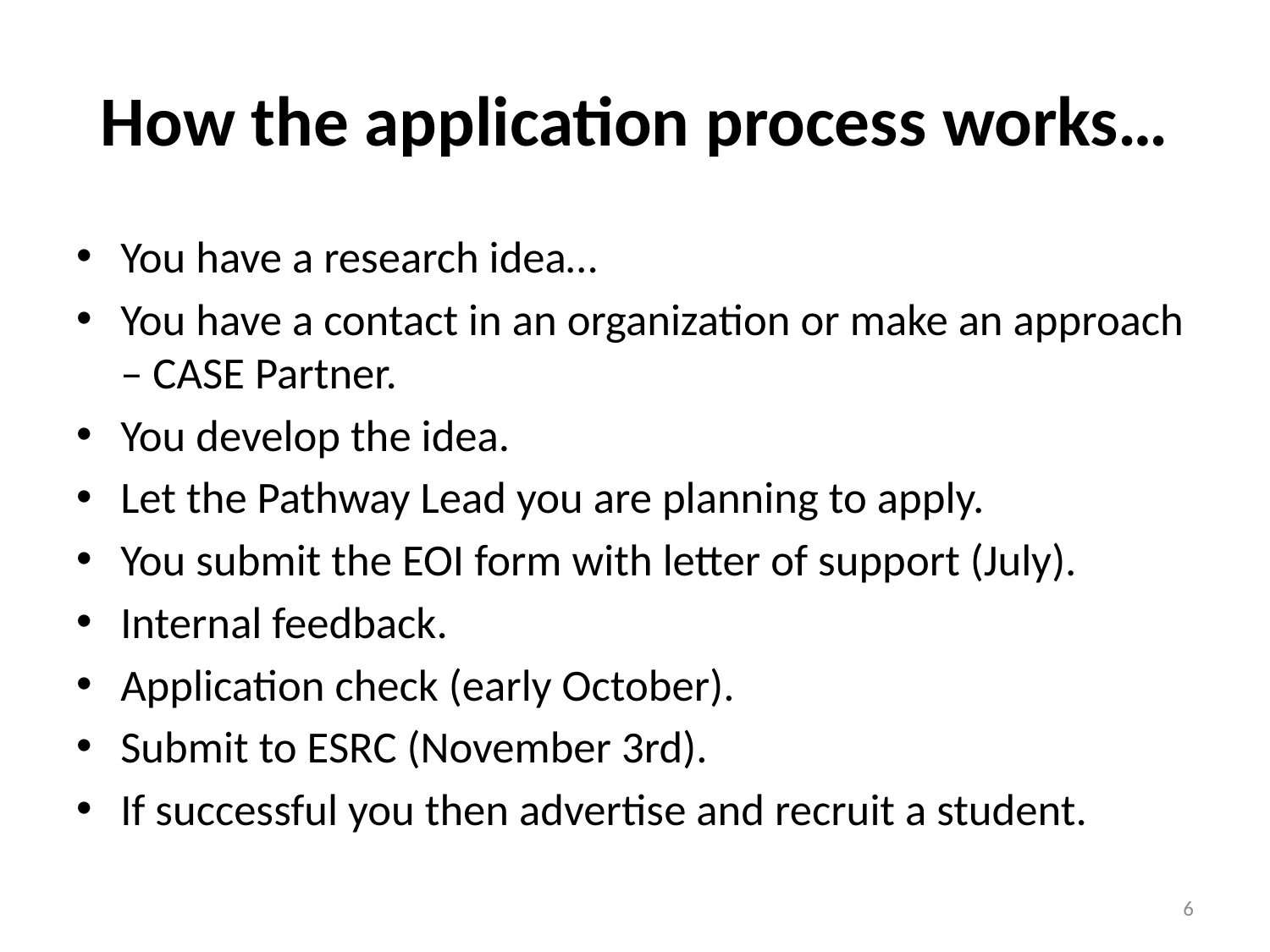

# How the application process works…
You have a research idea…
You have a contact in an organization or make an approach – CASE Partner.
You develop the idea.
Let the Pathway Lead you are planning to apply.
You submit the EOI form with letter of support (July).
Internal feedback.
Application check (early October).
Submit to ESRC (November 3rd).
If successful you then advertise and recruit a student.
6